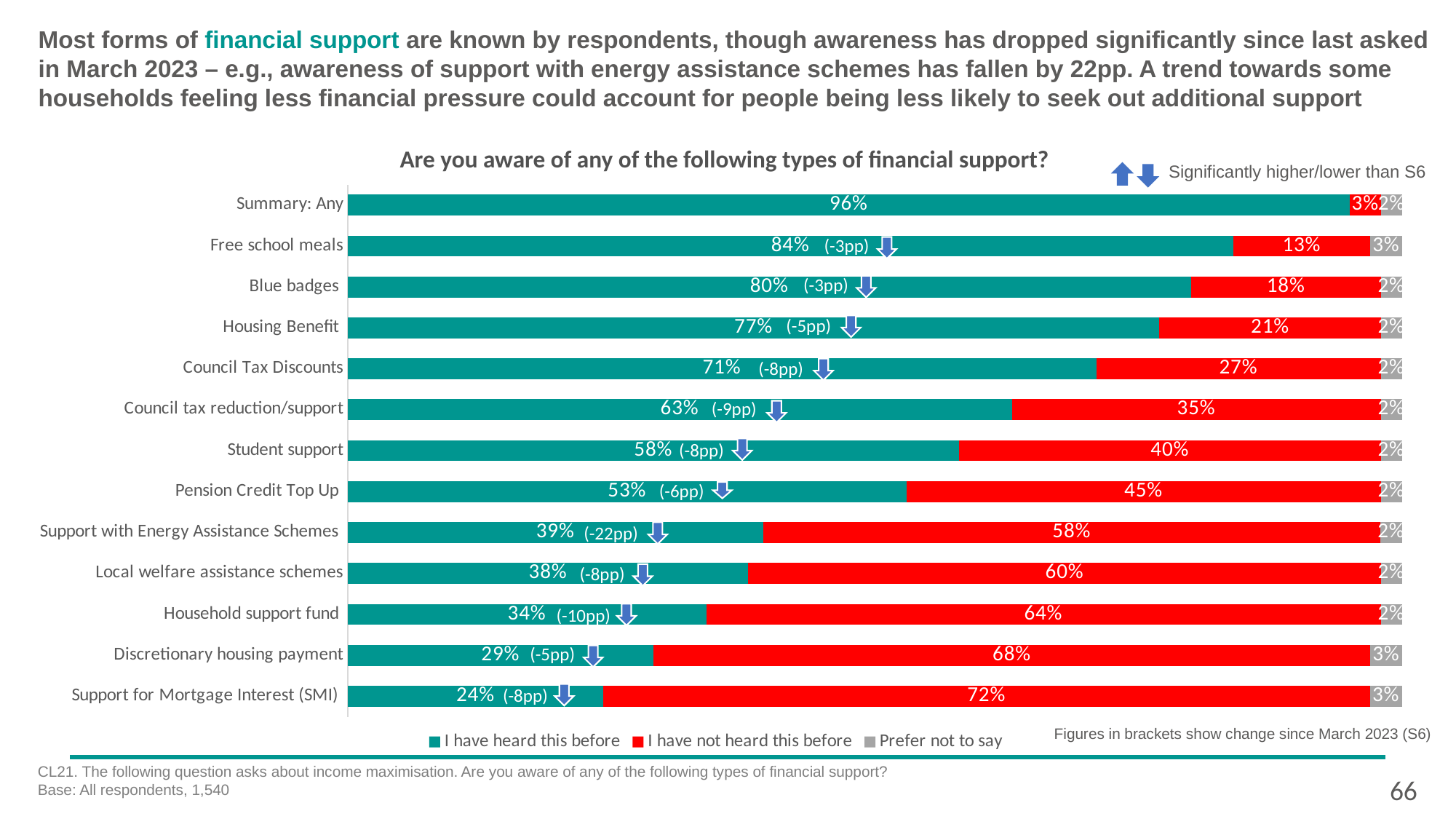

Most forms of financial support are known by respondents, though awareness has dropped significantly since last asked in March 2023 – e.g., awareness of support with energy assistance schemes has fallen by 22pp. A trend towards some households feeling less financial pressure could account for people being less likely to seek out additional support
Are you aware of any of the following types of financial support?
Significantly higher/lower than S6

### Chart

| Category | I have heard this before | I have not heard this before | Prefer not to say |
|---|---|---|---|
| Summary: Any | 0.96 | 0.03 | 0.02 |
| Free school meals | 0.84 | 0.13 | 0.03 |
| Blue badges  | 0.8 | 0.18 | 0.02 |
| Housing Benefit  | 0.77 | 0.21 | 0.02 |
| Council Tax Discounts | 0.71 | 0.27 | 0.02 |
| Council tax reduction/support | 0.63 | 0.35 | 0.02 |
| Student support | 0.58 | 0.4 | 0.02 |
| Pension Credit Top Up  | 0.53 | 0.45 | 0.02 |
| Support with Energy Assistance Schemes  | 0.39 | 0.58 | 0.02 |
| Local welfare assistance schemes | 0.38 | 0.6 | 0.02 |
| Household support fund  | 0.34 | 0.64 | 0.02 |
| Discretionary housing payment | 0.29 | 0.68 | 0.03 |
| Support for Mortgage Interest (SMI)  | 0.24 | 0.72 | 0.03 |
(-3pp)

(-3pp)

(-5pp)

(-8pp)

(-9pp)

(-8pp)
(-6pp)

(-22pp)

(-8pp)

(-10pp)
(-5pp)

(-8pp)

Figures in brackets show change since March 2023 (S6)
CL21. The following question asks about income maximisation. Are you aware of any of the following types of financial support?
Base: All respondents, 1,540
66